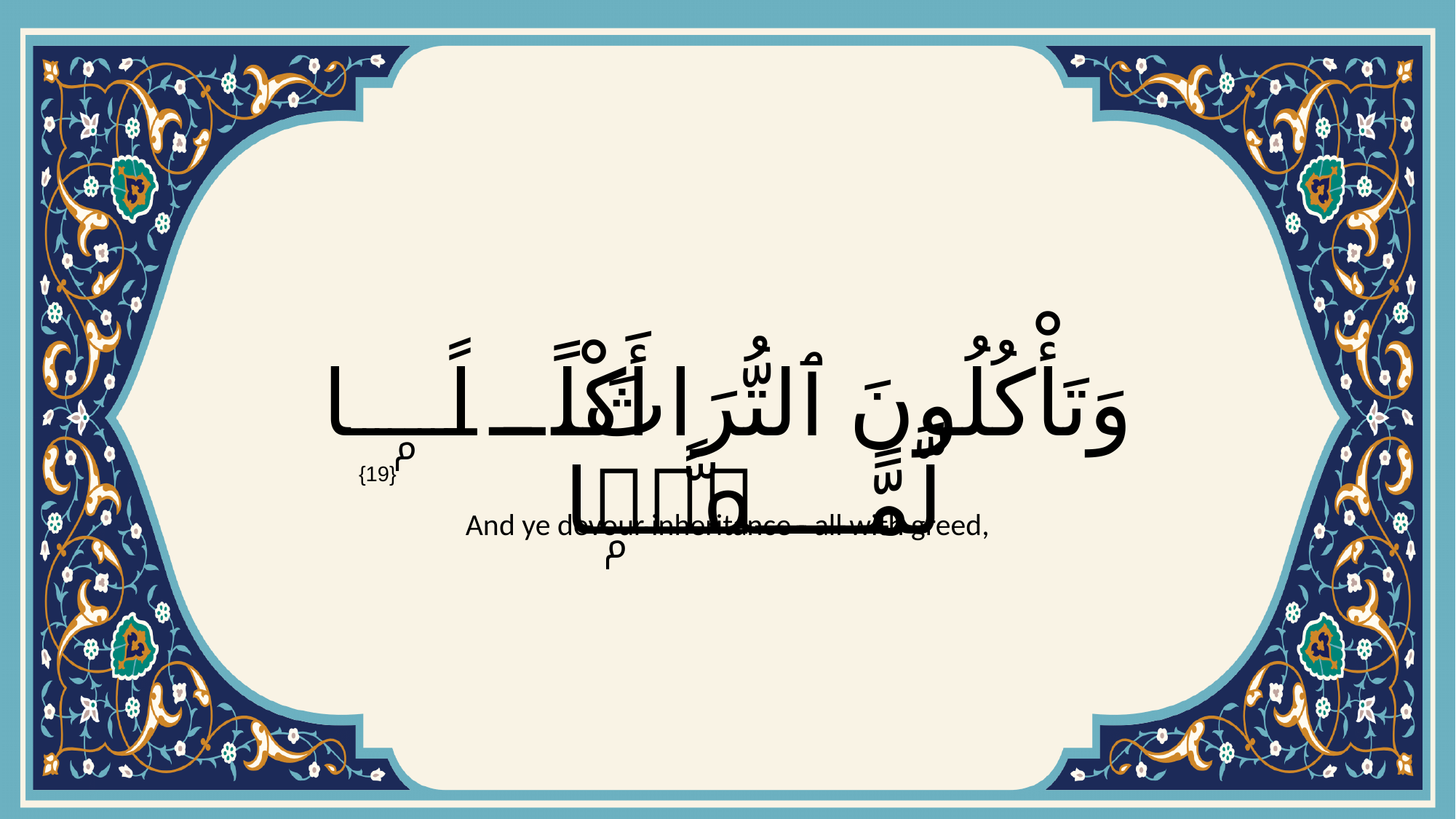

# وَتَأْكُلُونَ ٱلتُّرَاثَ أَكْلًۭا لَّمًّۭا
{19}
And ye devour inheritance - all with greed,